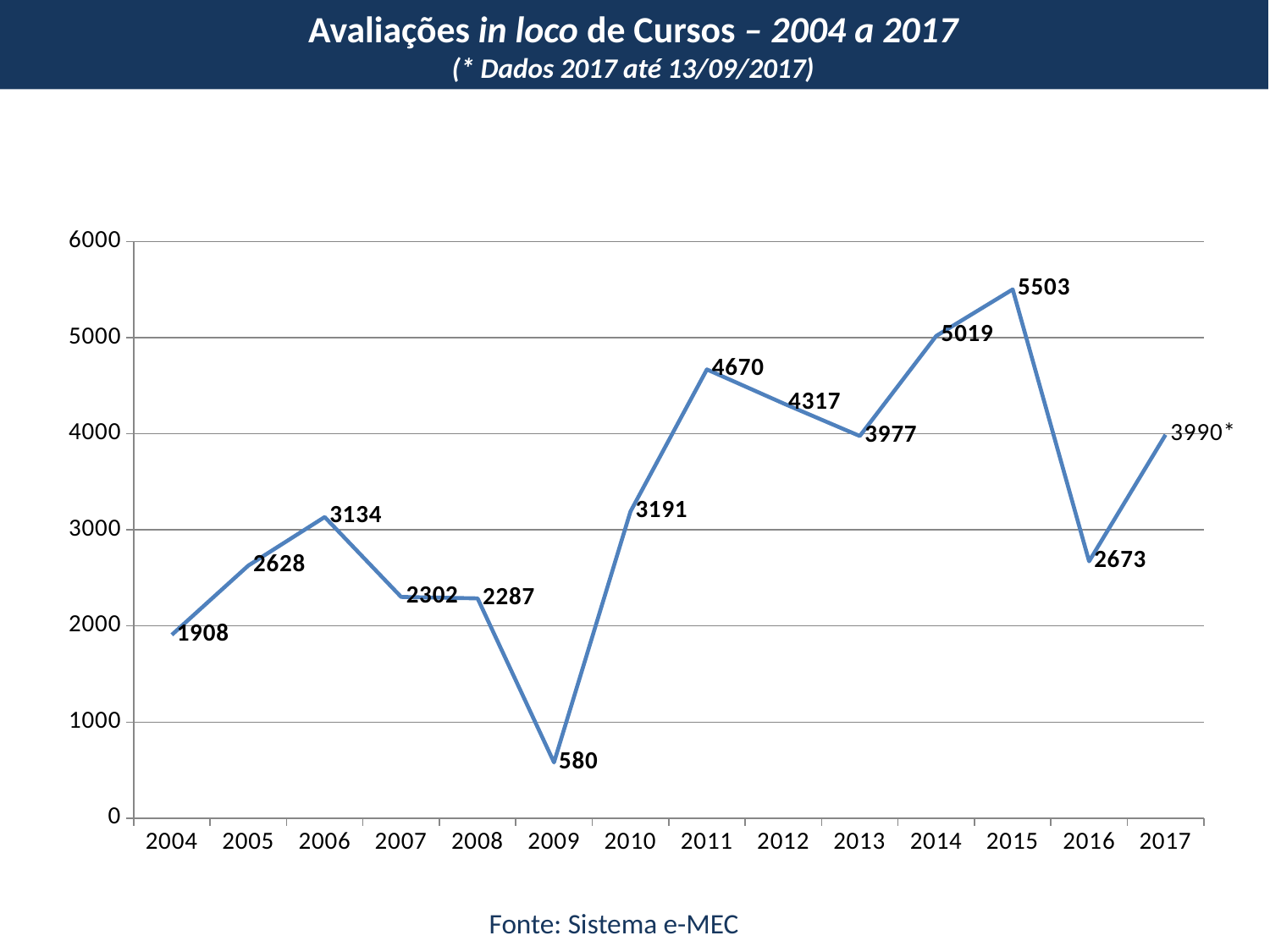

Avaliações in loco de Cursos – 2004 a 2017
(* Dados 2017 até 13/09/2017)

### Chart

| Category | avaliações |
|---|---|
| 2004 | 1908.0 |
| 2005 | 2628.0 |
| 2006 | 3134.0 |
| 2007 | 2302.0 |
| 2008 | 2287.0 |
| 2009 | 580.0 |
| 2010 | 3191.0 |
| 2011 | 4670.0 |
| 2012 | 4317.0 |
| 2013 | 3977.0 |
| 2014 | 5019.0 |
| 2015 | 5503.0 |
| 2016 | 2673.0 |
| 2017 | 3990.0 |

Fonte: Sistema e-MEC